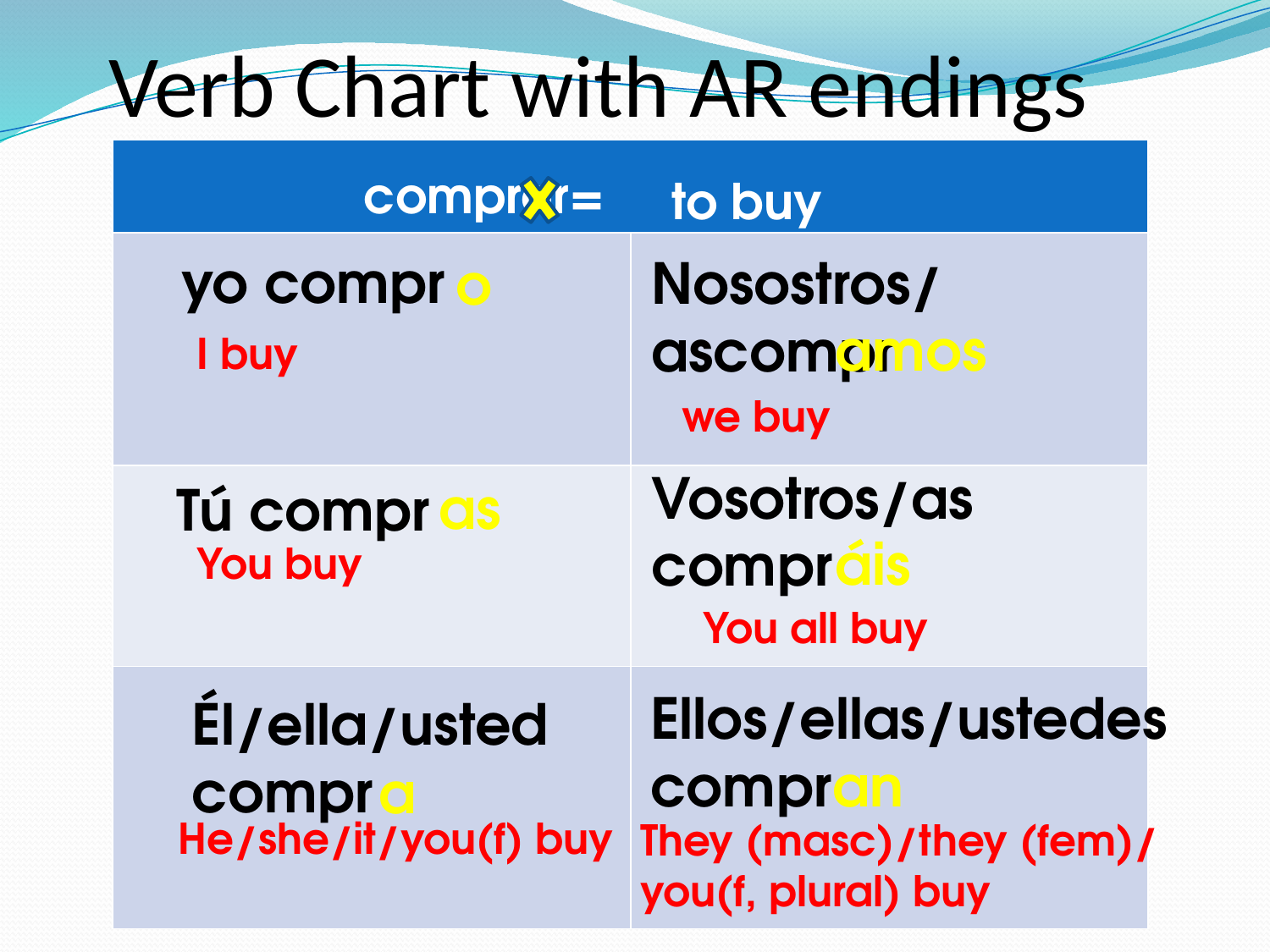

# Verb Chart with AR endings
|  |  |
| --- | --- |
|  |  |
|  |  |
|  |  |
comprar=
to buy

yo compr

Nosostros/ascompr
o
amos
I buy
we buy
Vosotros/as
compr
as
Tú compr
áis
You buy
You all buy
Ellos/ellas/ustedes
compr
Él/ella/usted
compr
an
a
He/she/it/you(f) buy
They (masc)/they (fem)/
you(f, plural) buy